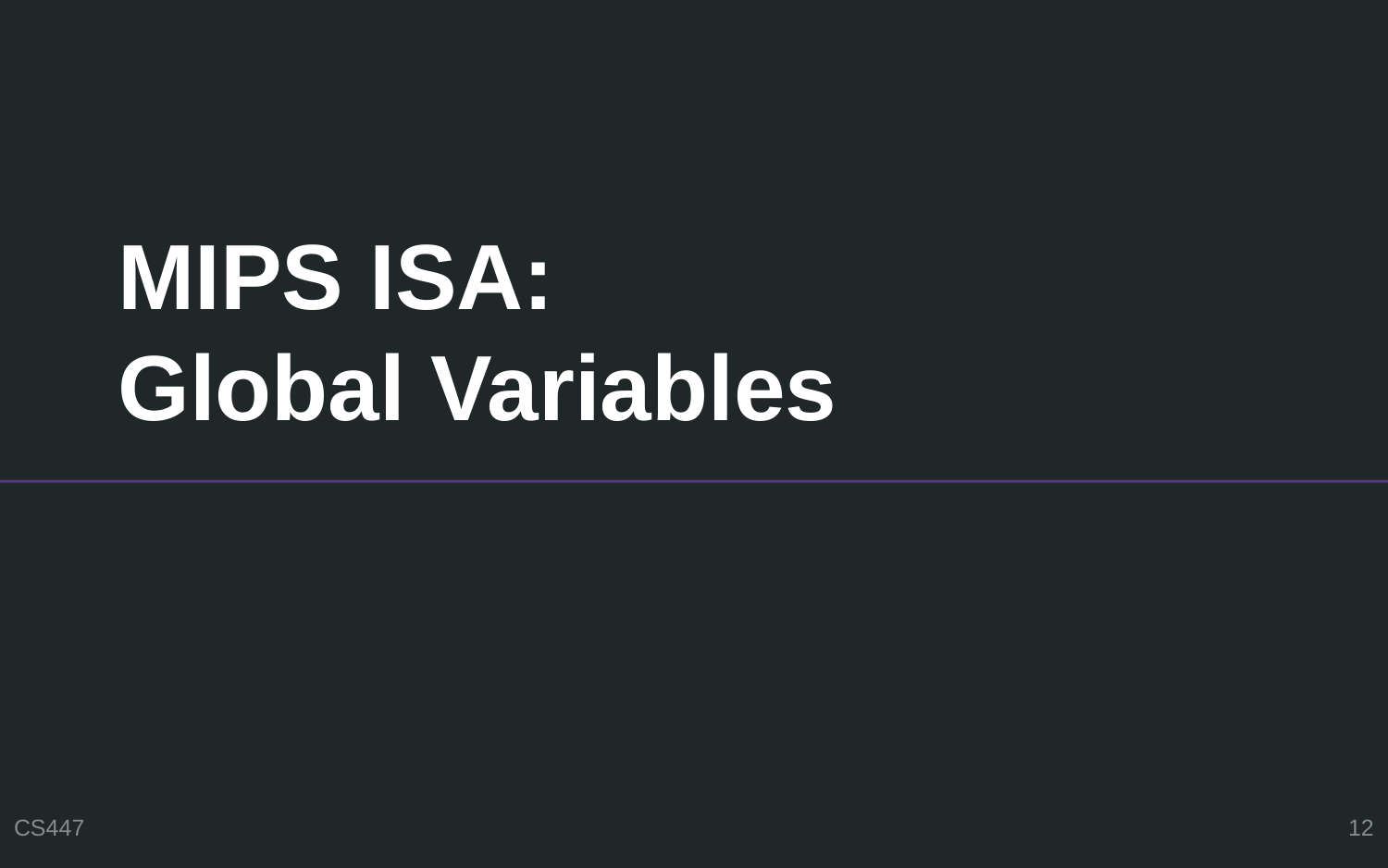

# MIPS ISA: Global Variables
CS447
12